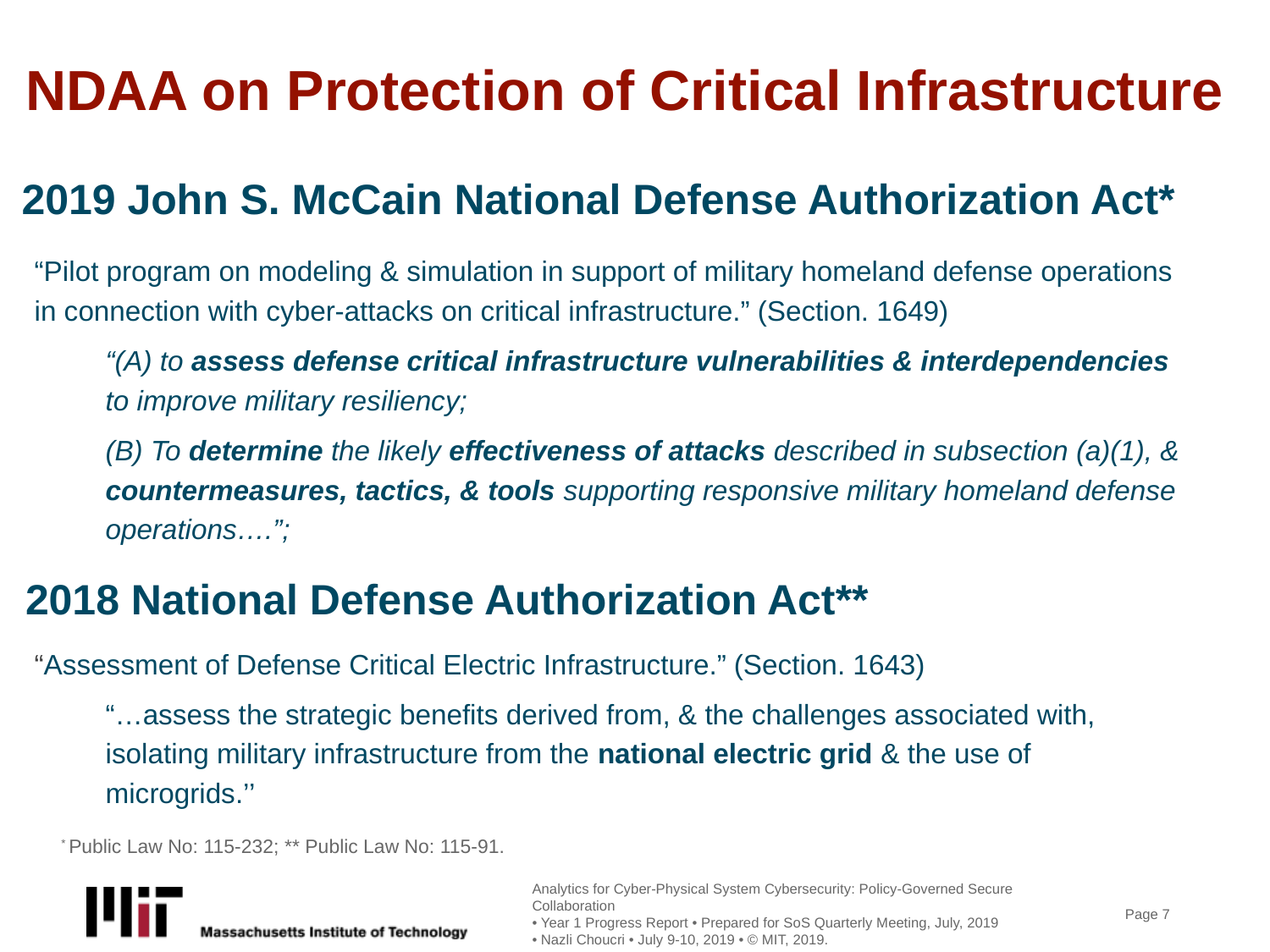

# NDAA on Protection of Critical Infrastructure
2019 John S. McCain National Defense Authorization Act*
“Pilot program on modeling & simulation in support of military homeland defense operations in connection with cyber-attacks on critical infrastructure.” (Section. 1649)
“(A) to assess defense critical infrastructure vulnerabilities & interdependencies to improve military resiliency;
(B) To determine the likely effectiveness of attacks described in subsection (a)(1), & countermeasures, tactics, & tools supporting responsive military homeland defense operations….”;
2018 National Defense Authorization Act**
“Assessment of Defense Critical Electric Infrastructure.” (Section. 1643)
“…assess the strategic benefits derived from, & the challenges associated with, isolating military infrastructure from the national electric grid & the use of microgrids.’’
* Public Law No: 115-232; ** Public Law No: 115-91.
Analytics for Cyber-Physical System Cybersecurity: Policy-Governed Secure Collaboration
• Year 1 Progress Report • Prepared for SoS Quarterly Meeting, July, 2019
• Nazli Choucri • July 9-10, 2019 • © MIT, 2019.
Page 7